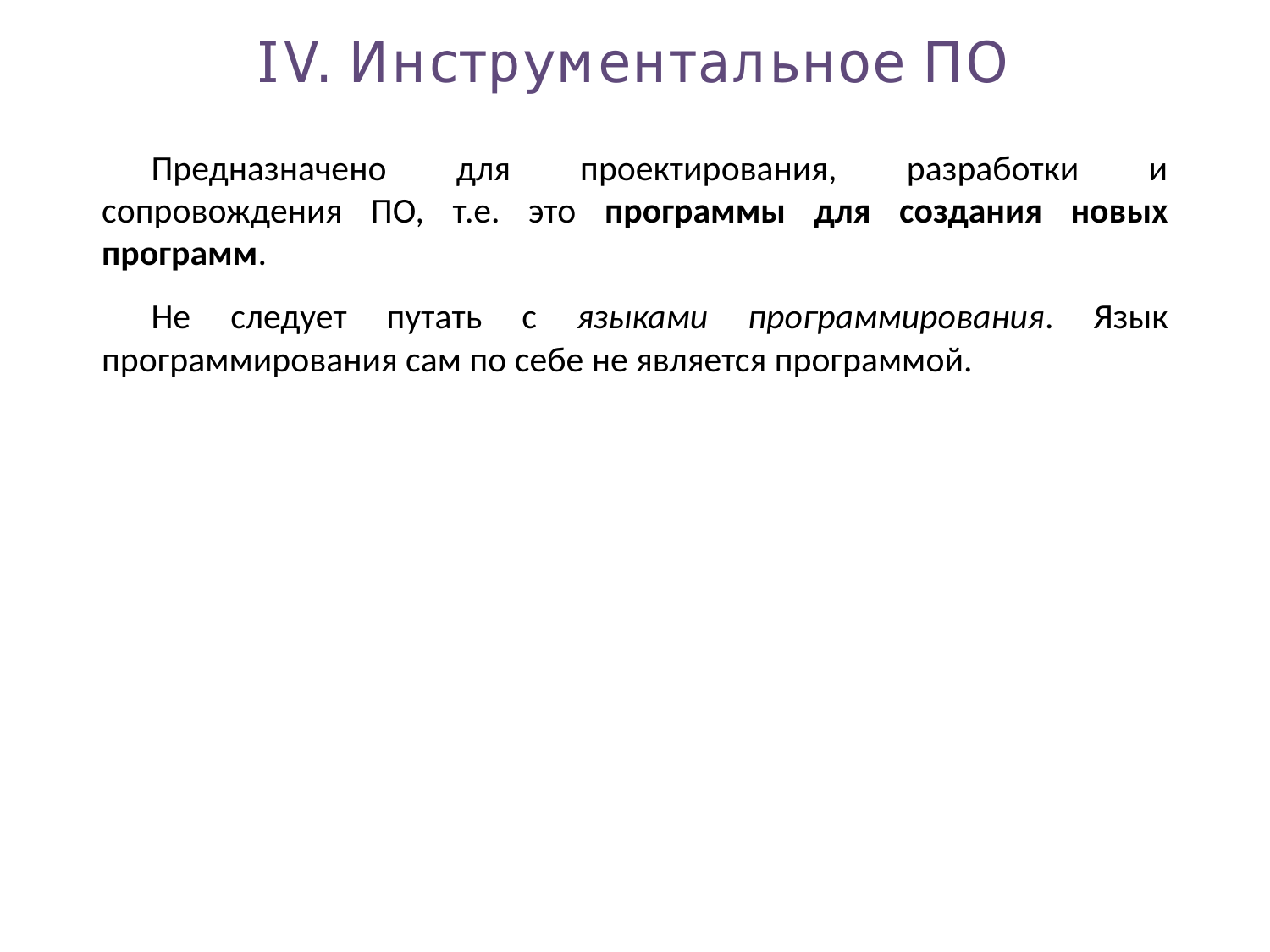

# IV. Инструментальное ПО
Предназначено для проектирования, разработки и сопровождения ПО, т.е. это программы для создания новых программ.
Не следует путать с языками программирования. Язык программирования сам по себе не является программой.